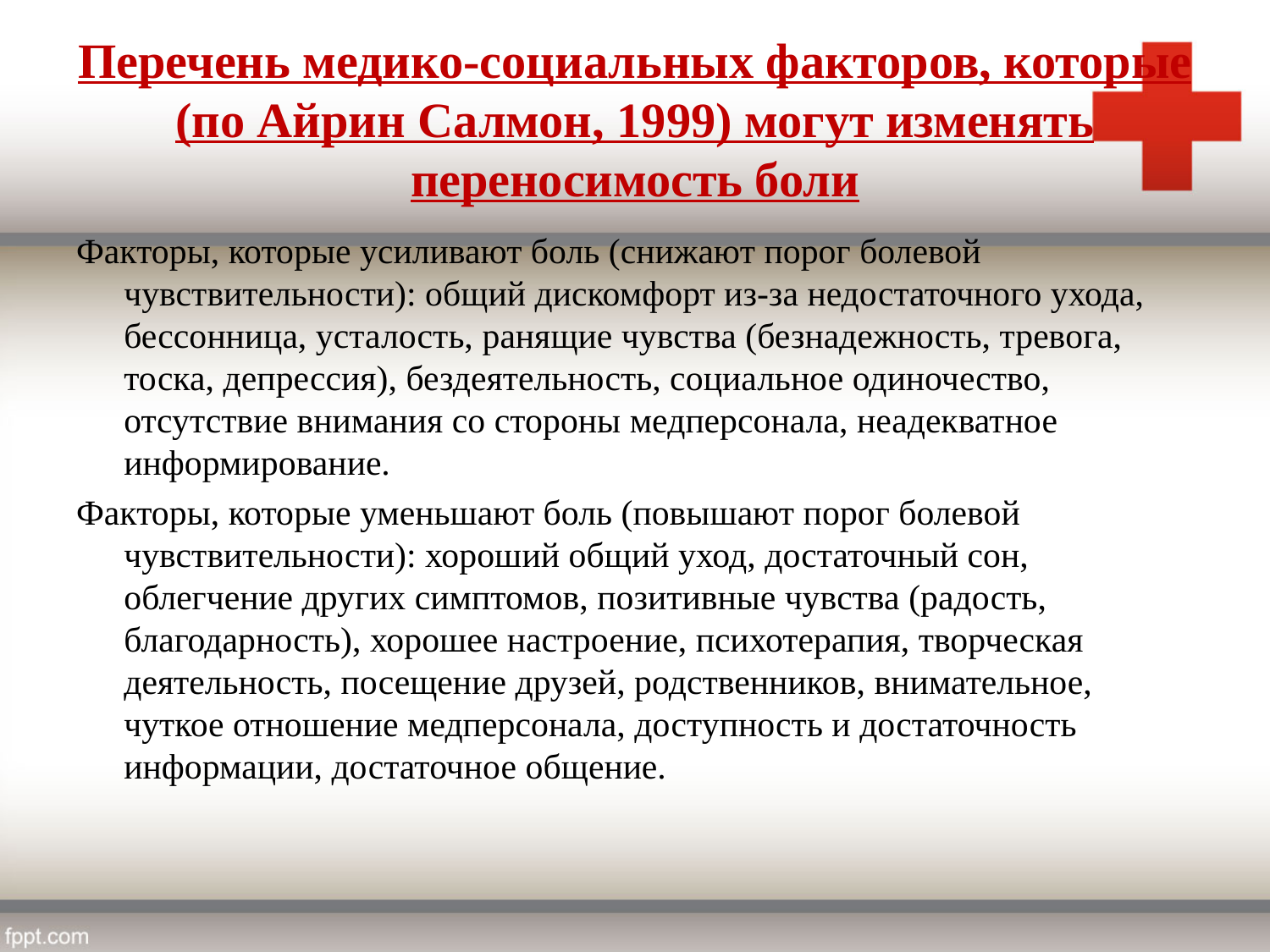

# Перечень медико-социальных факторов, которые (по Айрин Салмон, 1999) могут изменять переносимость боли
Факторы, которые усиливают боль (снижают порог болевой чувствительности): общий дискомфорт из-за недостаточного ухода, бессонница, усталость, ранящие чувства (безнадежность, тревога, тоска, депрессия), бездеятельность, социальное одиночество, отсутствие внимания со стороны медперсонала, неадекватное информирование.
Факторы, которые уменьшают боль (повышают порог болевой чувствительности): хороший общий уход, достаточный сон, облегчение других симптомов, позитивные чувства (радость, благодарность), хорошее настроение, психотерапия, творческая деятельность, посещение друзей, родственников, внимательное, чуткое отношение медперсонала, доступность и достаточность информации, достаточное общение.